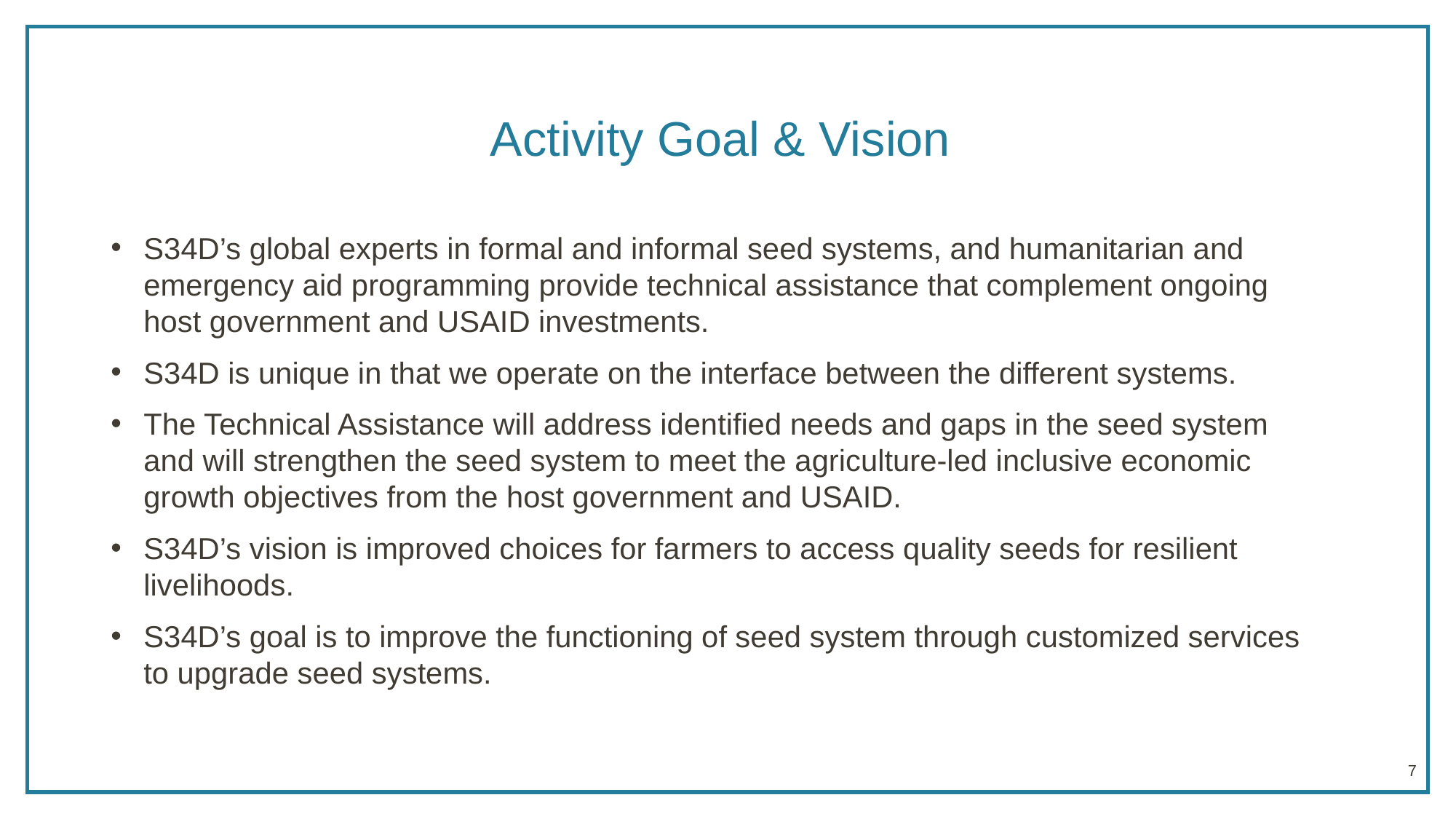

# Activity Goal & Vision
S34D’s global experts in formal and informal seed systems, and humanitarian and emergency aid programming provide technical assistance that complement ongoing host government and USAID investments.
S34D is unique in that we operate on the interface between the different systems.
The Technical Assistance will address identified needs and gaps in the seed system and will strengthen the seed system to meet the agriculture-led inclusive economic growth objectives from the host government and USAID.
S34D’s vision is improved choices for farmers to access quality seeds for resilient livelihoods.
S34D’s goal is to improve the functioning of seed system through customized services to upgrade seed systems.
7